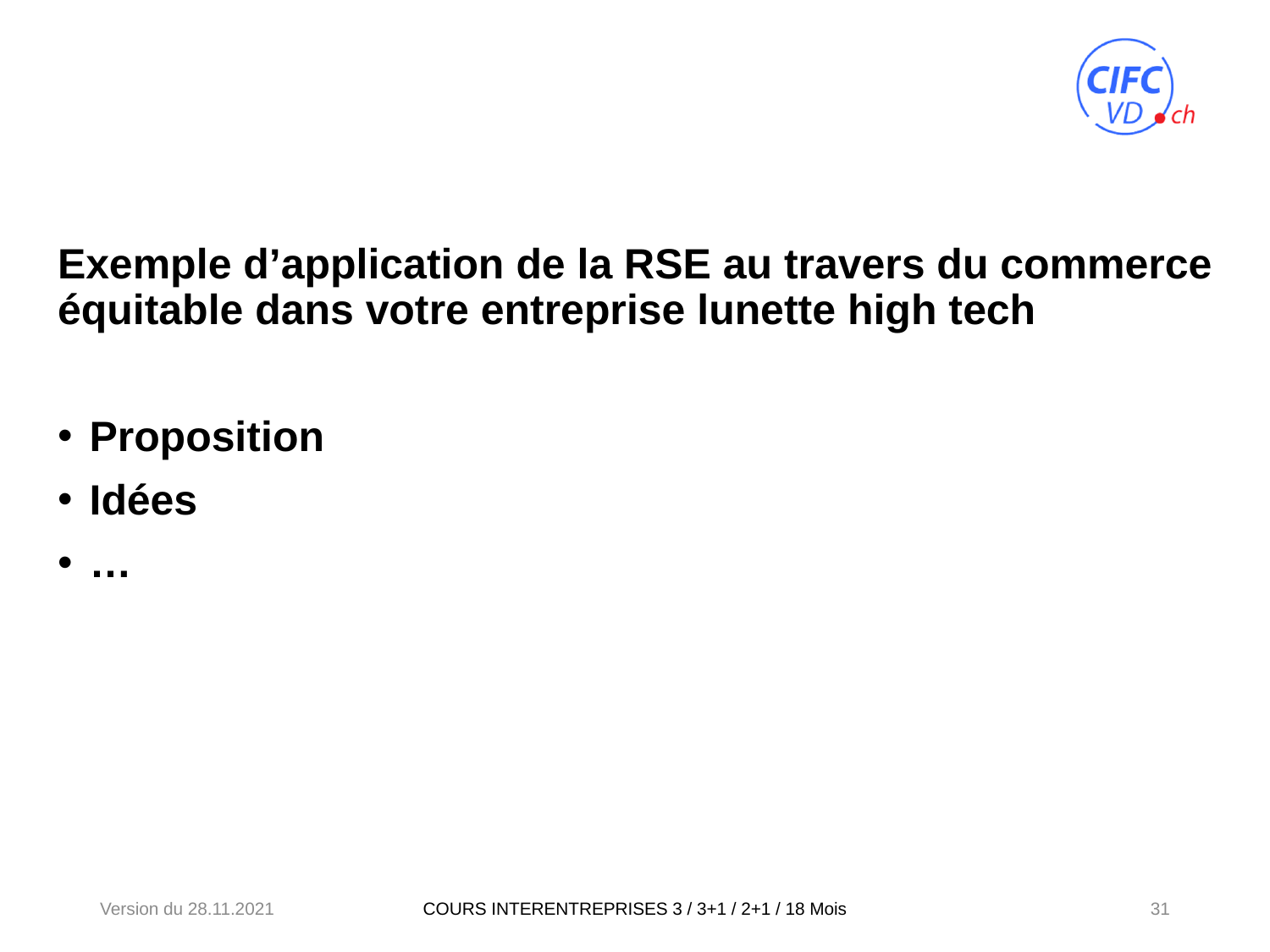

Exemple d’application de la RSE au travers du commerce équitable dans votre entreprise lunette high tech

Proposition
Idées
…
Version du 28.11.2021
31
COURS INTERENTREPRISES 3 / 3+1 / 2+1 / 18 Mois